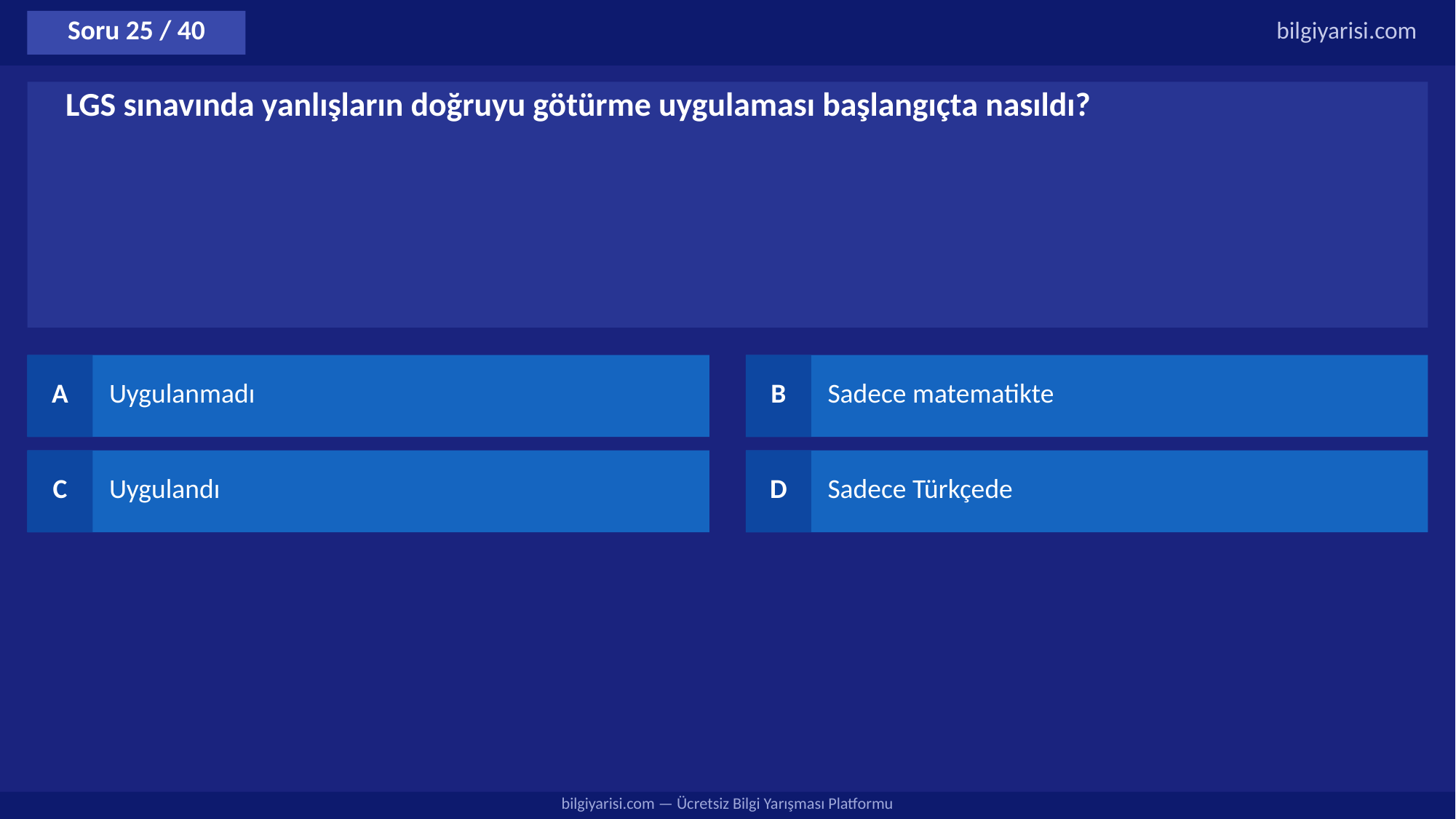

Soru 25 / 40
bilgiyarisi.com

LGS sınavında yanlışların doğruyu götürme uygulaması başlangıçta nasıldı?

A
Uygulanmadı

B
Sadece matematikte

C
Uygulandı

D
Sadece Türkçede
bilgiyarisi.com — Ücretsiz Bilgi Yarışması Platformu